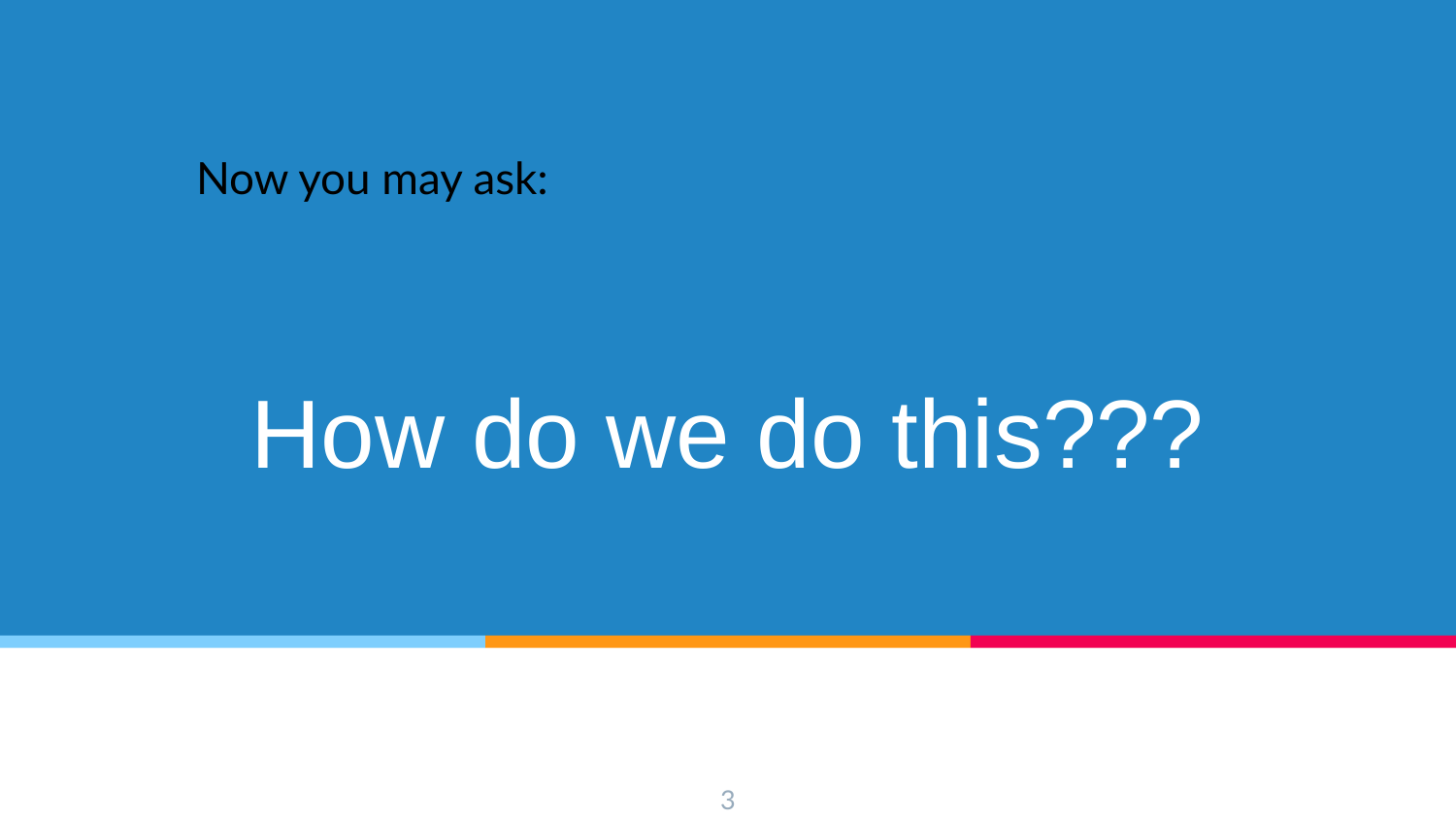

Now you may ask:
# How do we do this???
3